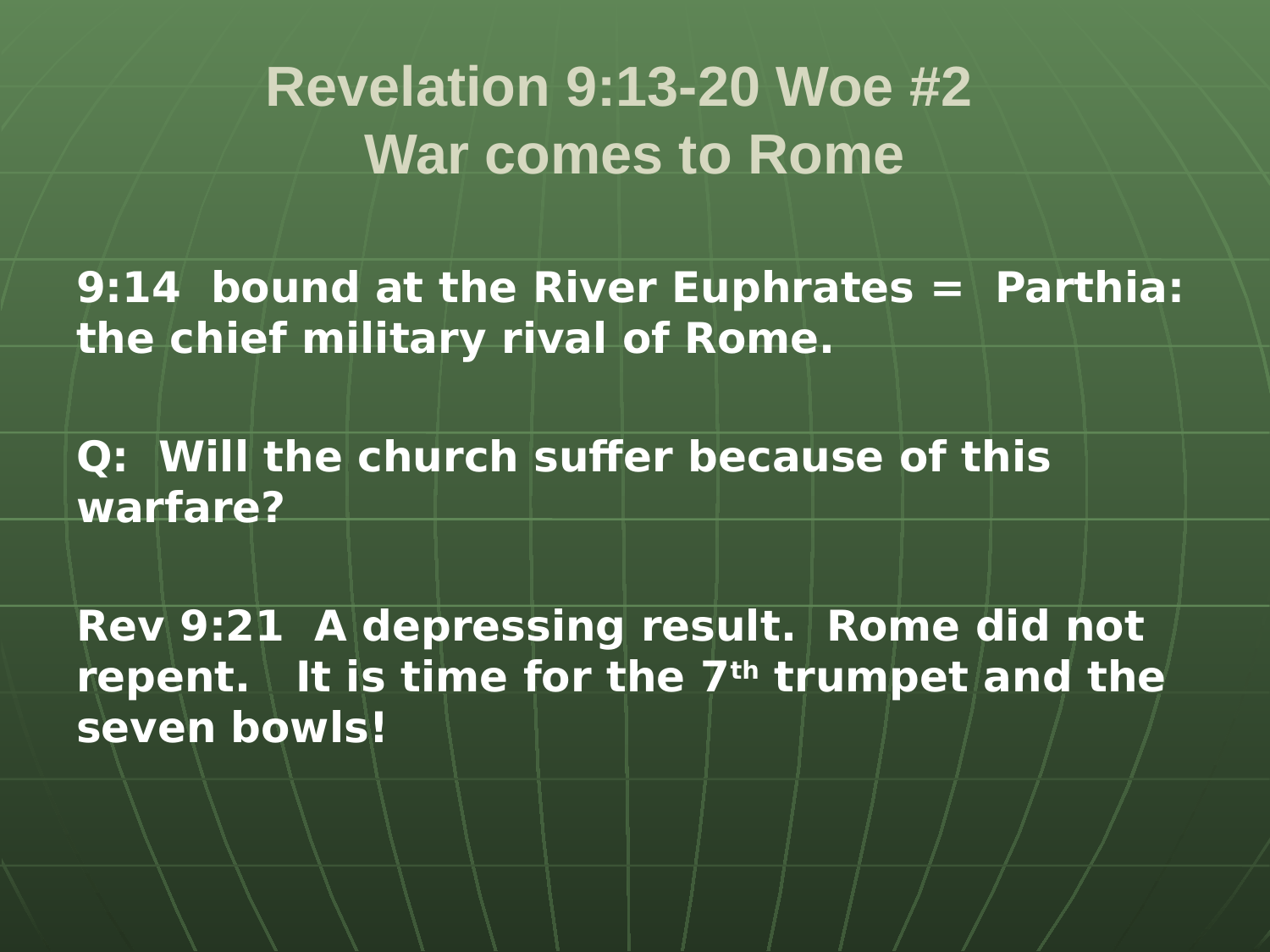

# Revelation 9:13-20 Woe #2 War comes to Rome
9:14  bound at the River Euphrates =  Parthia: the chief military rival of Rome.

Q:  Will the church suffer because of this warfare?

Rev 9:21  A depressing result.  Rome did not repent.   It is time for the 7th trumpet and the seven bowls!